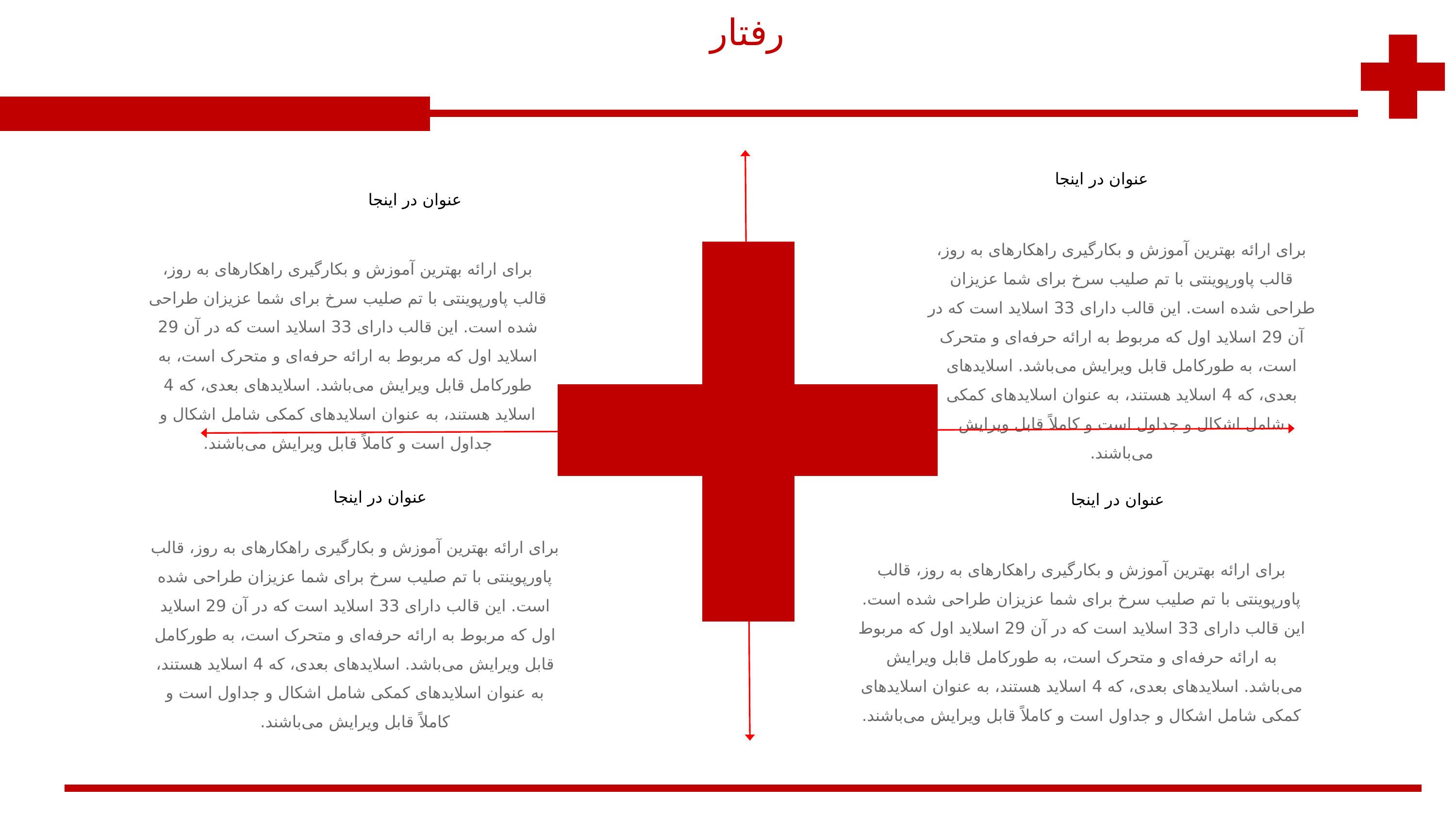

رفتار

عنوان در اینجا
عنوان در اینجا
برای ارائه بهترین آموزش و بکارگیری راهکارهای به روز، قالب پاورپوینتی با تم صلیب سرخ برای شما عزیزان طراحی شده است. این قالب دارای 33 اسلاید است که در آن 29 اسلاید اول که مربوط به ارائه حرفه‌ای و متحرک است، به طورکامل قابل ویرایش می‌باشد. اسلایدهای بعدی، که 4 اسلاید هستند، به عنوان اسلایدهای کمکی شامل اشکال و جداول است و کاملاً قابل ویرایش می‌باشند.
برای ارائه بهترین آموزش و بکارگیری راهکارهای به روز، قالب پاورپوینتی با تم صلیب سرخ برای شما عزیزان طراحی شده است. این قالب دارای 33 اسلاید است که در آن 29 اسلاید اول که مربوط به ارائه حرفه‌ای و متحرک است، به طورکامل قابل ویرایش می‌باشد. اسلایدهای بعدی، که 4 اسلاید هستند، به عنوان اسلایدهای کمکی شامل اشکال و جداول است و کاملاً قابل ویرایش می‌باشند.

عنوان در اینجا
عنوان در اینجا
برای ارائه بهترین آموزش و بکارگیری راهکارهای به روز، قالب پاورپوینتی با تم صلیب سرخ برای شما عزیزان طراحی شده است. این قالب دارای 33 اسلاید است که در آن 29 اسلاید اول که مربوط به ارائه حرفه‌ای و متحرک است، به طورکامل قابل ویرایش می‌باشد. اسلایدهای بعدی، که 4 اسلاید هستند، به عنوان اسلایدهای کمکی شامل اشکال و جداول است و کاملاً قابل ویرایش می‌باشند.
برای ارائه بهترین آموزش و بکارگیری راهکارهای به روز، قالب پاورپوینتی با تم صلیب سرخ برای شما عزیزان طراحی شده است. این قالب دارای 33 اسلاید است که در آن 29 اسلاید اول که مربوط به ارائه حرفه‌ای و متحرک است، به طورکامل قابل ویرایش می‌باشد. اسلایدهای بعدی، که 4 اسلاید هستند، به عنوان اسلایدهای کمکی شامل اشکال و جداول است و کاملاً قابل ویرایش می‌باشند.